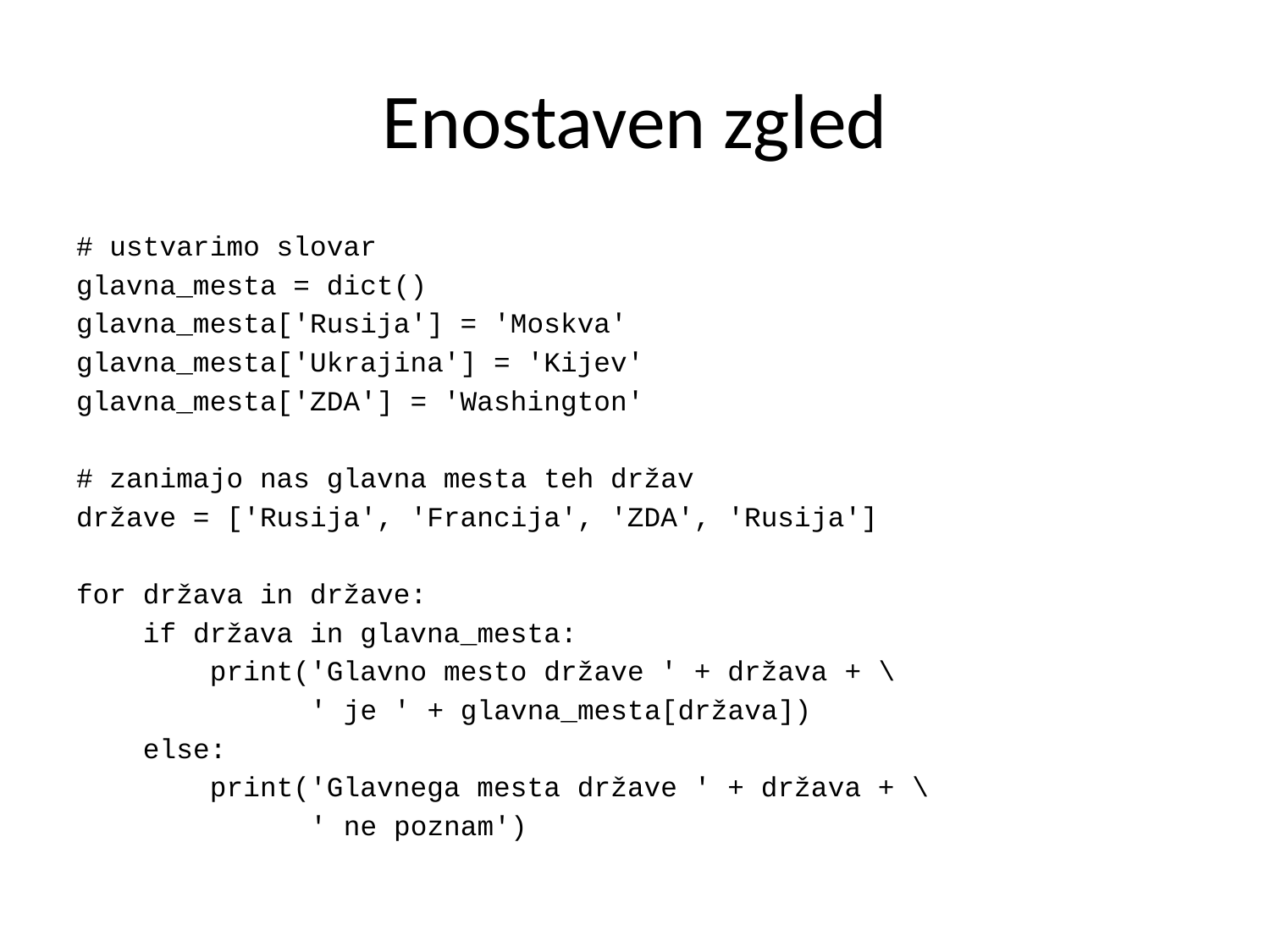

# Enostaven zgled
# ustvarimo slovar
glavna_mesta = dict()
glavna_mesta['Rusija'] = 'Moskva'
glavna_mesta['Ukrajina'] = 'Kijev'
glavna_mesta['ZDA'] = 'Washington'

# zanimajo nas glavna mesta teh držav
države = ['Rusija', 'Francija', 'ZDA', 'Rusija']

for država in države:
    if država in glavna_mesta:
        print('Glavno mesto države ' + država + \
              ' je ' + glavna_mesta[država])
    else:
        print('Glavnega mesta države ' + država + \
              ' ne poznam')